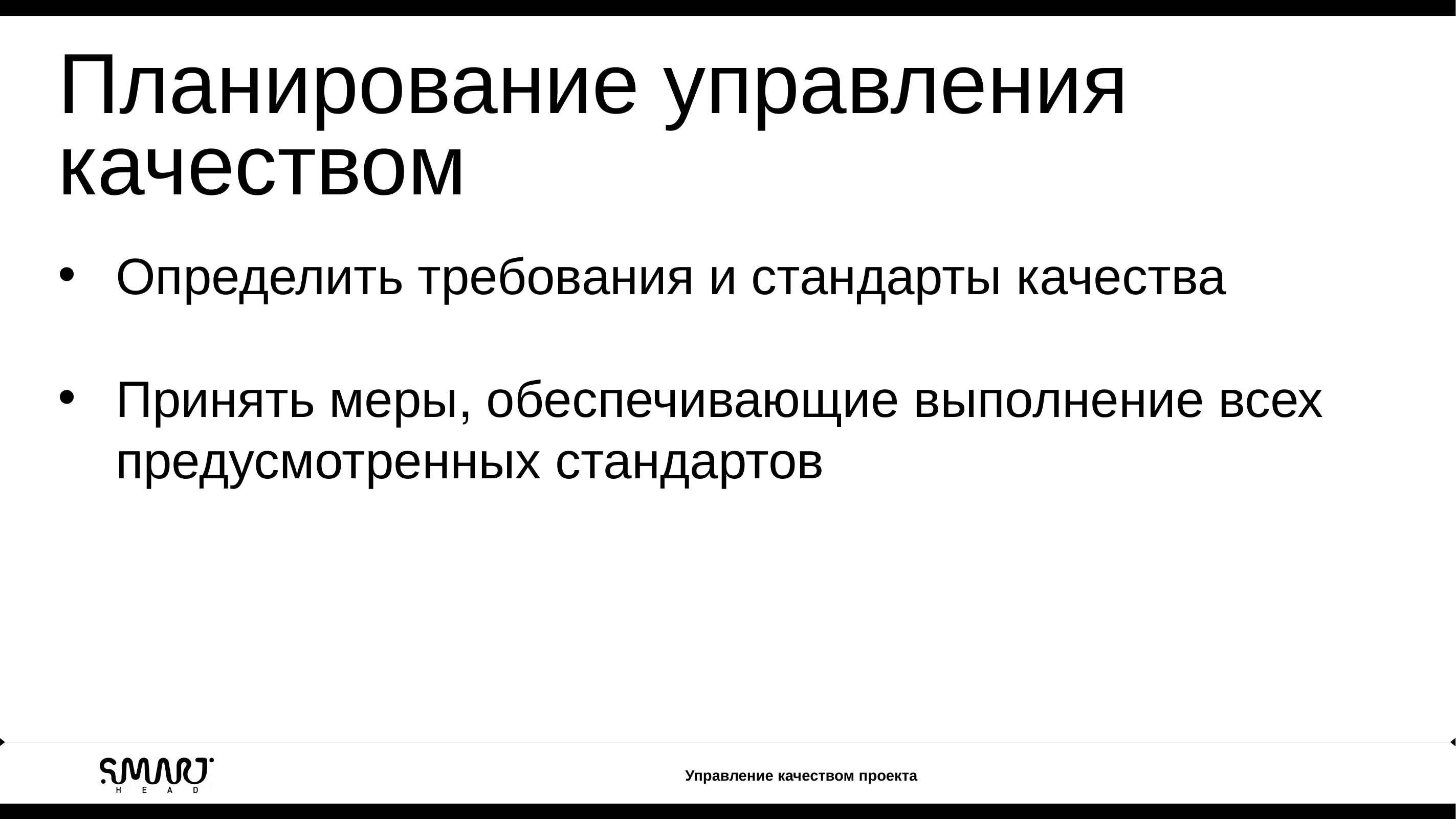

Планирование управления качеством
Определить требования и стандарты качества

Принять меры, обеспечивающие выполнение всех предусмотренных стандартов